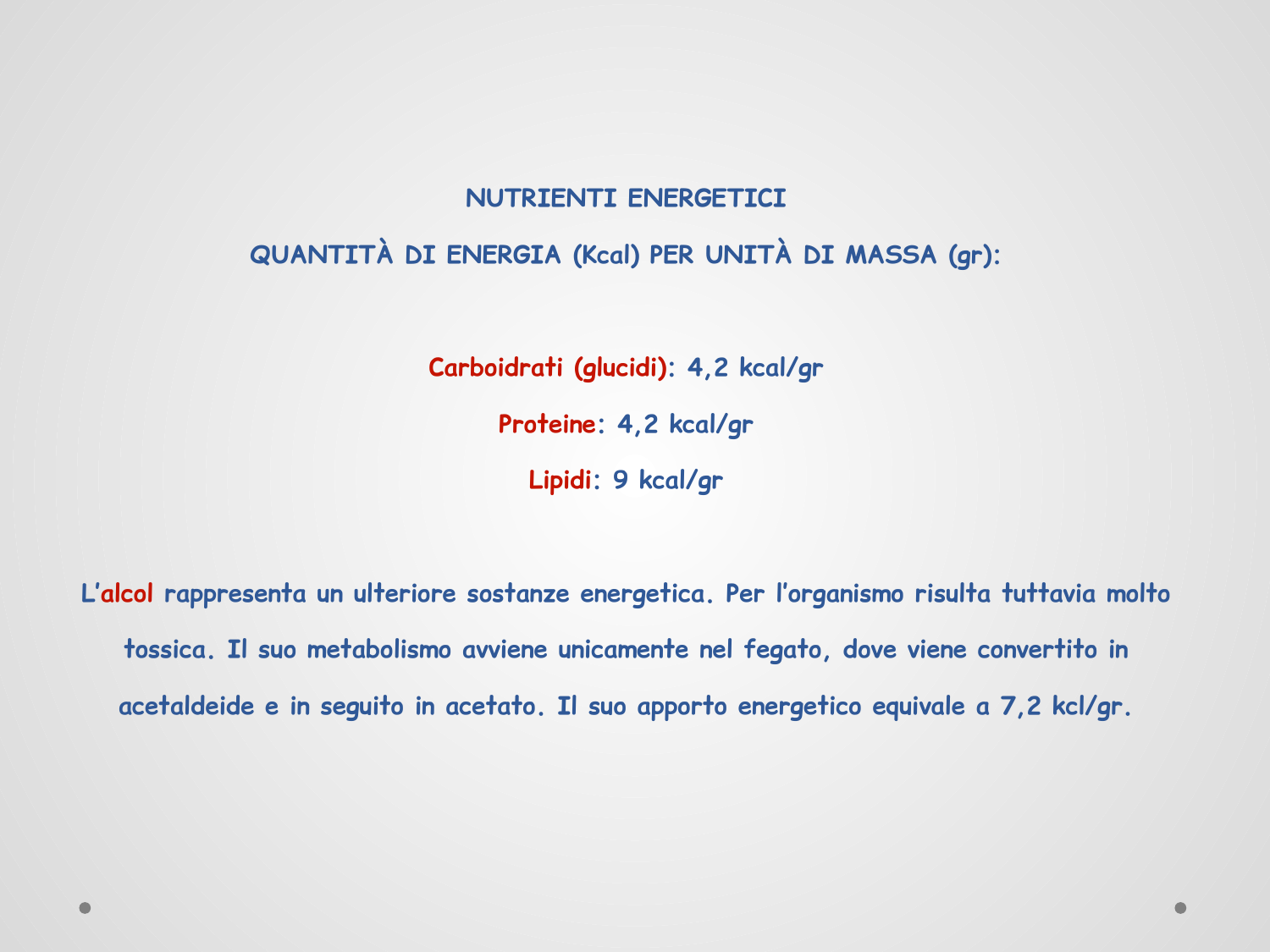

NUTRIENTI ENERGETICI
QUANTITÀ DI ENERGIA (Kcal) PER UNITÀ DI MASSA (gr):
Carboidrati (glucidi): 4,2 kcal/gr
Proteine: 4,2 kcal/gr
Lipidi: 9 kcal/gr
L’alcol rappresenta un ulteriore sostanze energetica. Per l’organismo risulta tuttavia molto tossica. Il suo metabolismo avviene unicamente nel fegato, dove viene convertito in acetaldeide e in seguito in acetato. Il suo apporto energetico equivale a 7,2 kcl/gr.